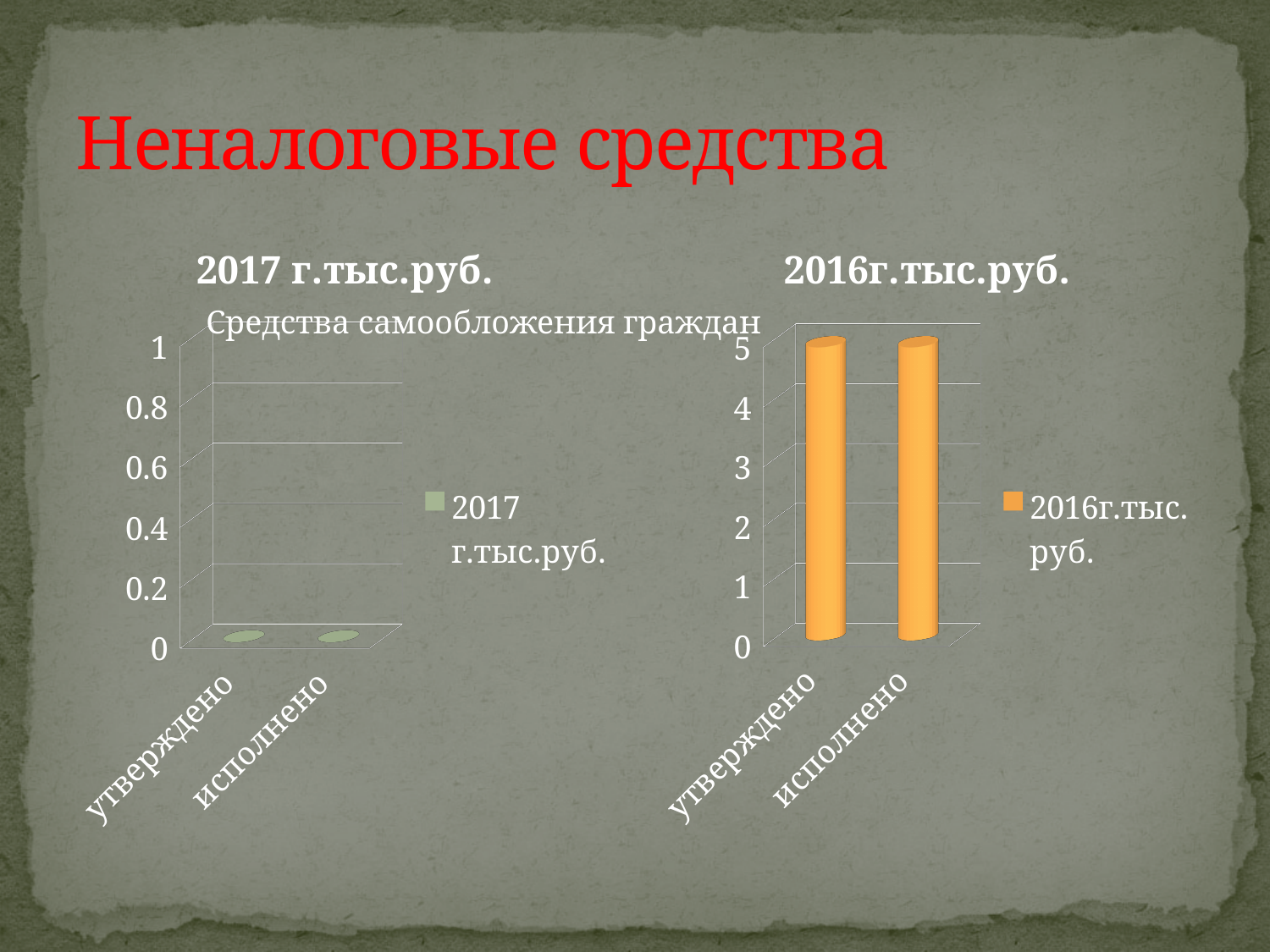

# Неналоговые средства

[unsupported chart]

[unsupported chart]

Средства самообложения граждан